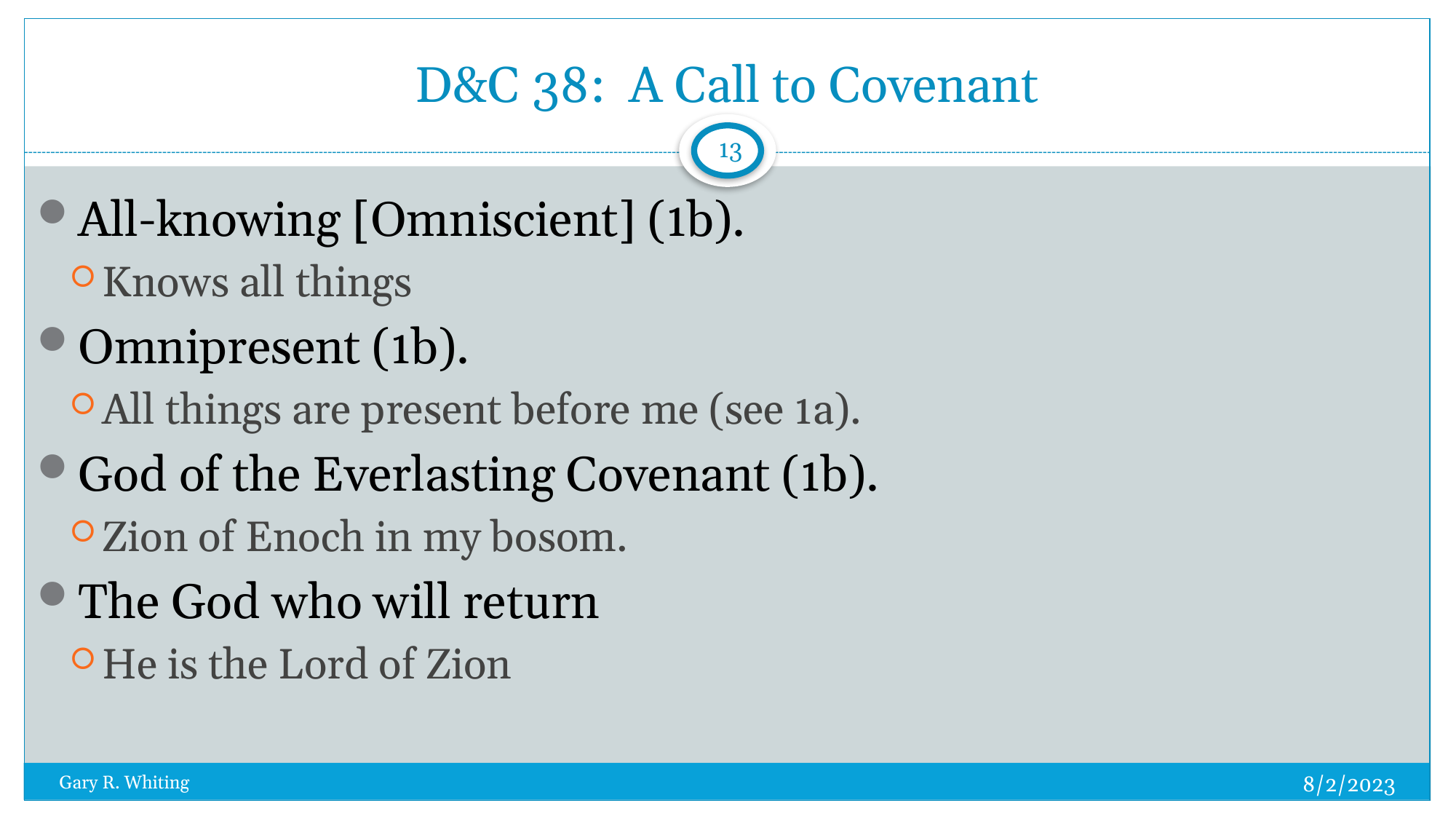

# D&C 38:  A Call to Covenant
13
All-knowing [Omniscient] (1b).
Knows all things
Omnipresent (1b).
All things are present before me (see 1a).
God of the Everlasting Covenant (1b).
Zion of Enoch in my bosom.
The God who will return
He is the Lord of Zion
8/2/2023
Gary R. Whiting